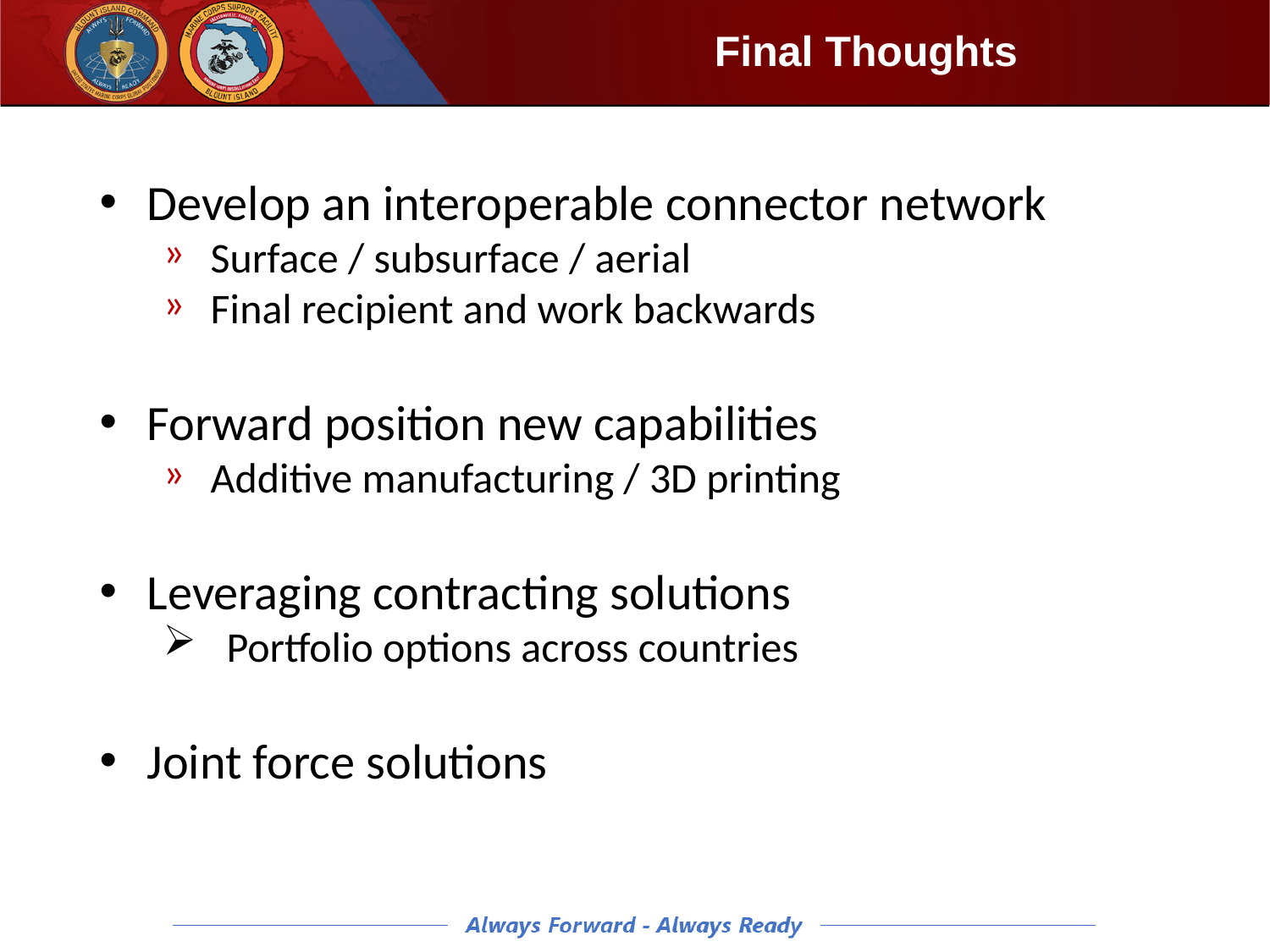

Final Thoughts
Develop an interoperable connector network
Surface / subsurface / aerial
Final recipient and work backwards

Forward position new capabilities
Additive manufacturing / 3D printing

Leveraging contracting solutions
Portfolio options across countries

Joint force solutions